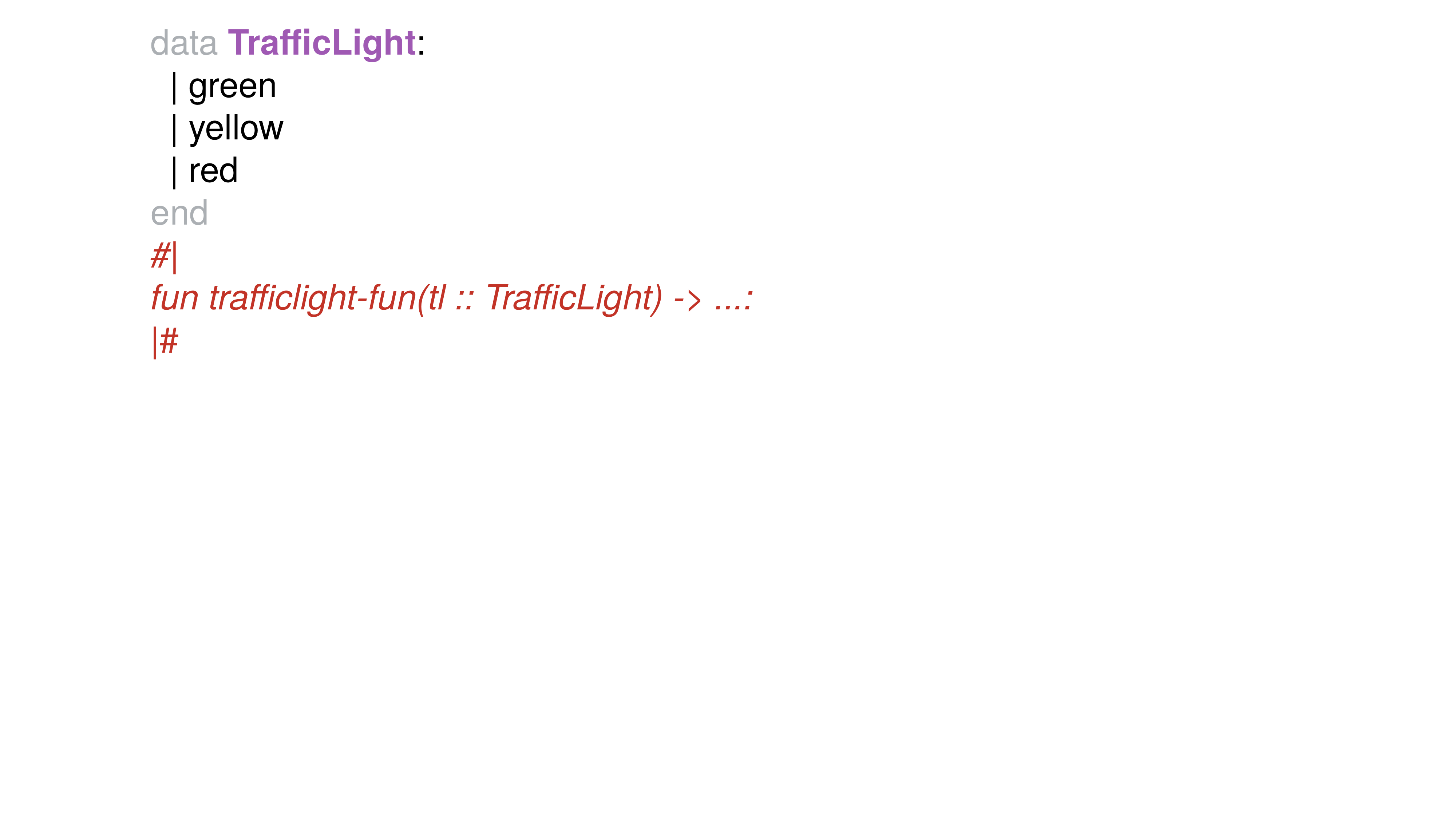

data TrafficLight:
  | green
  | yellow
  | red
end
#|
fun trafficlight-fun(tl :: TrafficLight) -> ...:
|#